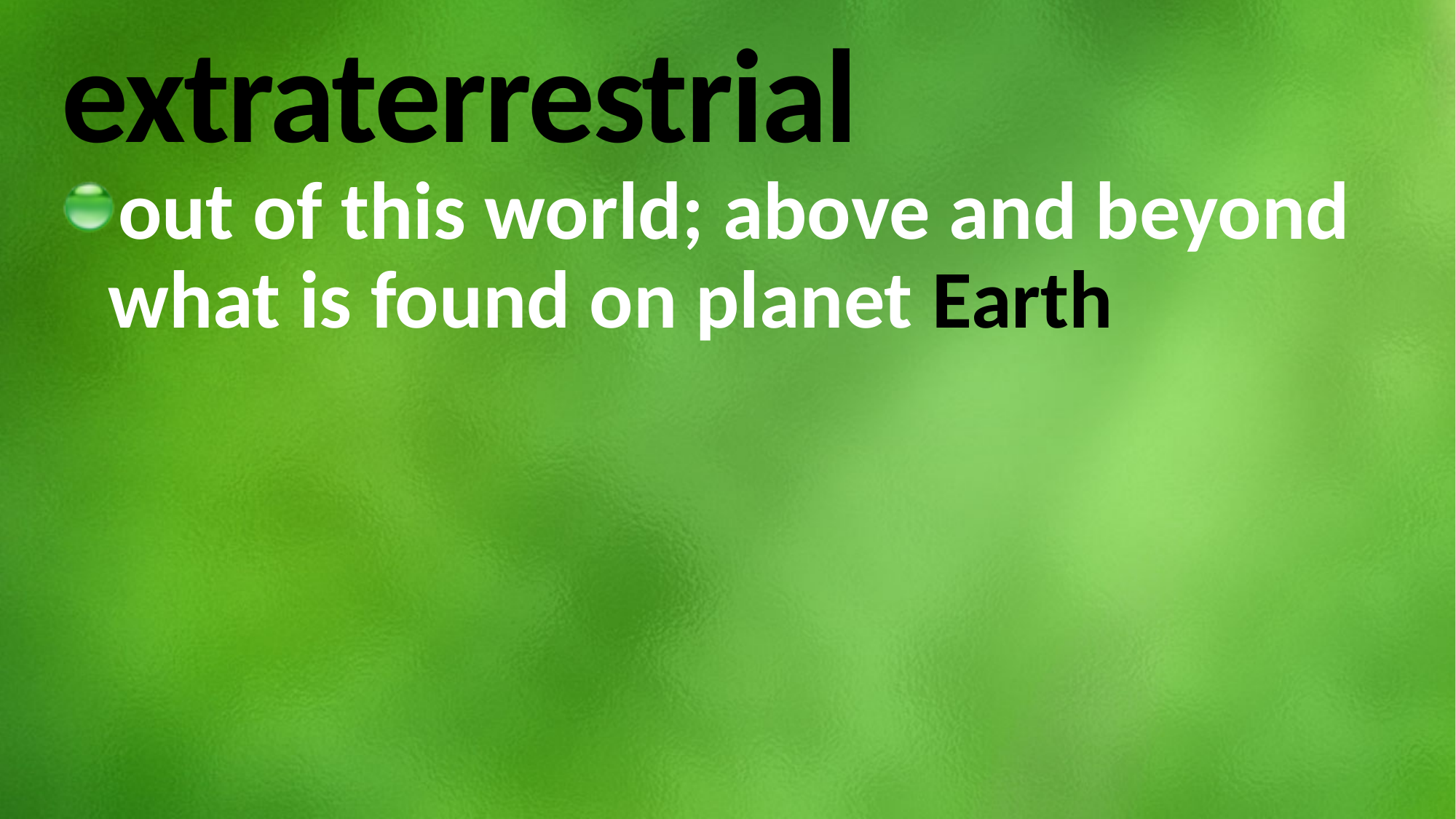

# extraterrestrial
out of this world; above and beyond what is found on planet Earth